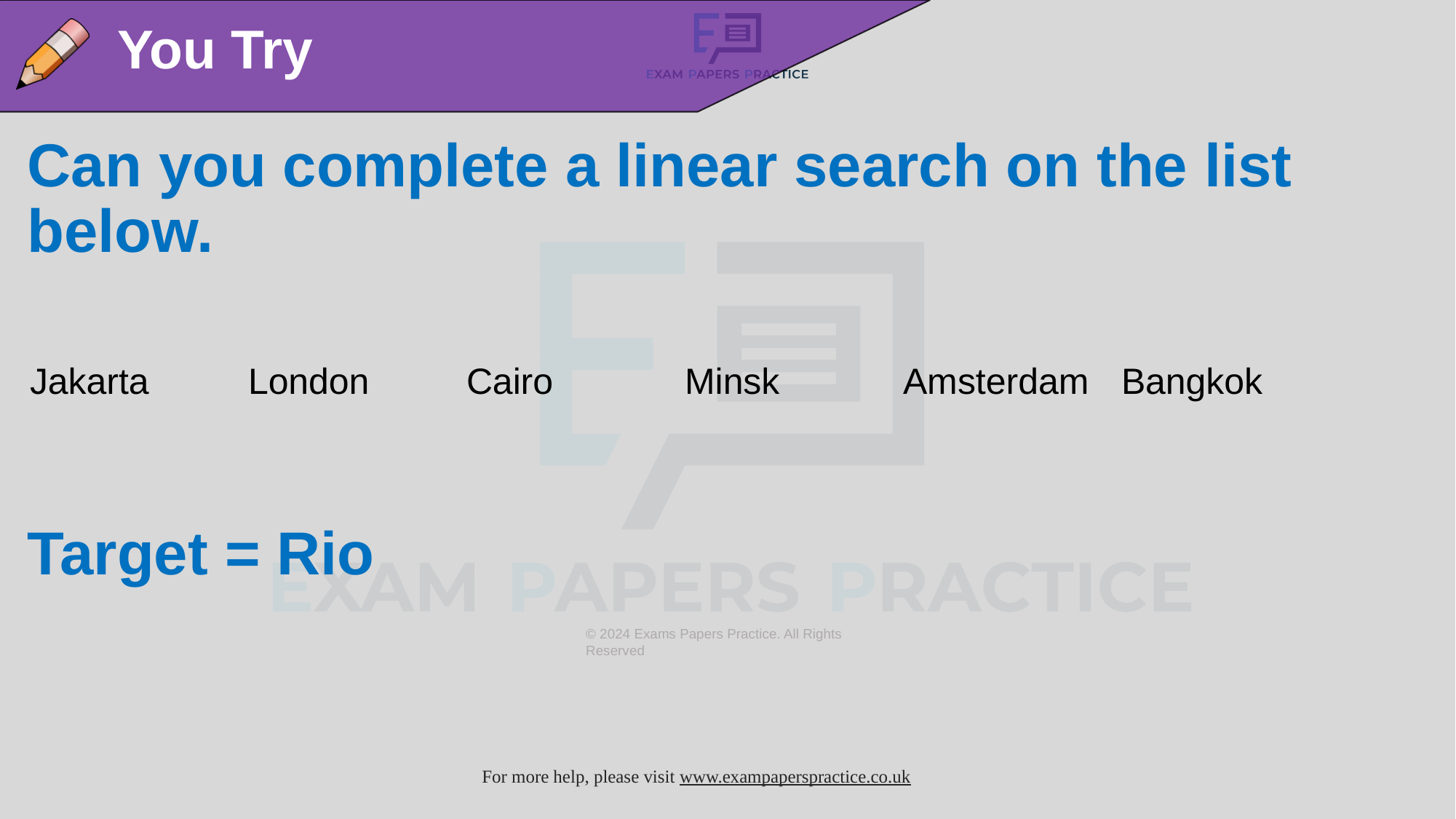

You Try
Can you complete a linear search on the list below.

Target = Rio

Jakarta	London	Cairo		Minsk		Amsterdam	Bangkok